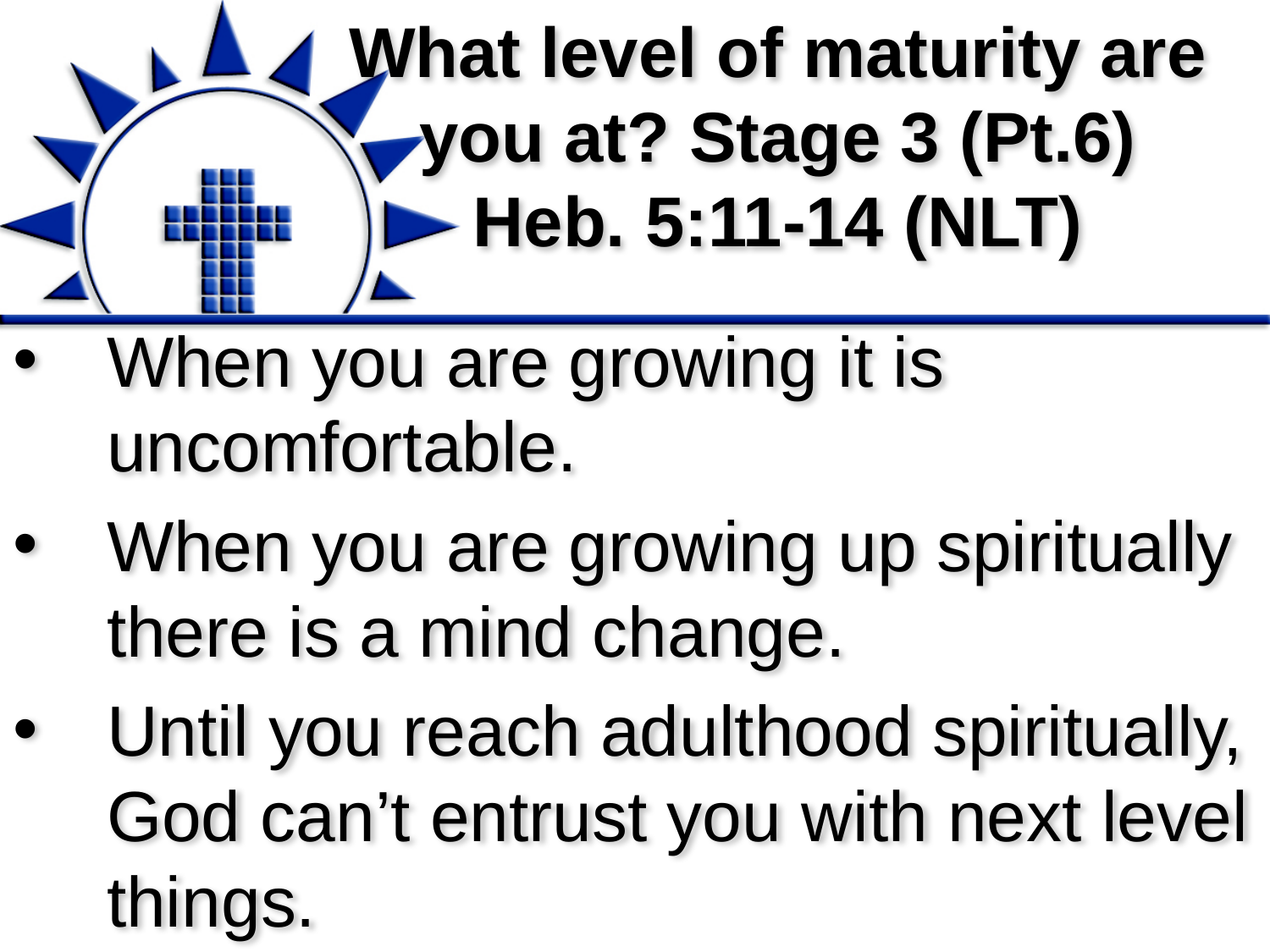

# What level of maturity are you at? Stage 3 (Pt.6) Heb. 5:11-14 (NLT)
When you are growing it is uncomfortable.
When you are growing up spiritually there is a mind change.
Until you reach adulthood spiritually, God can’t entrust you with next level things.